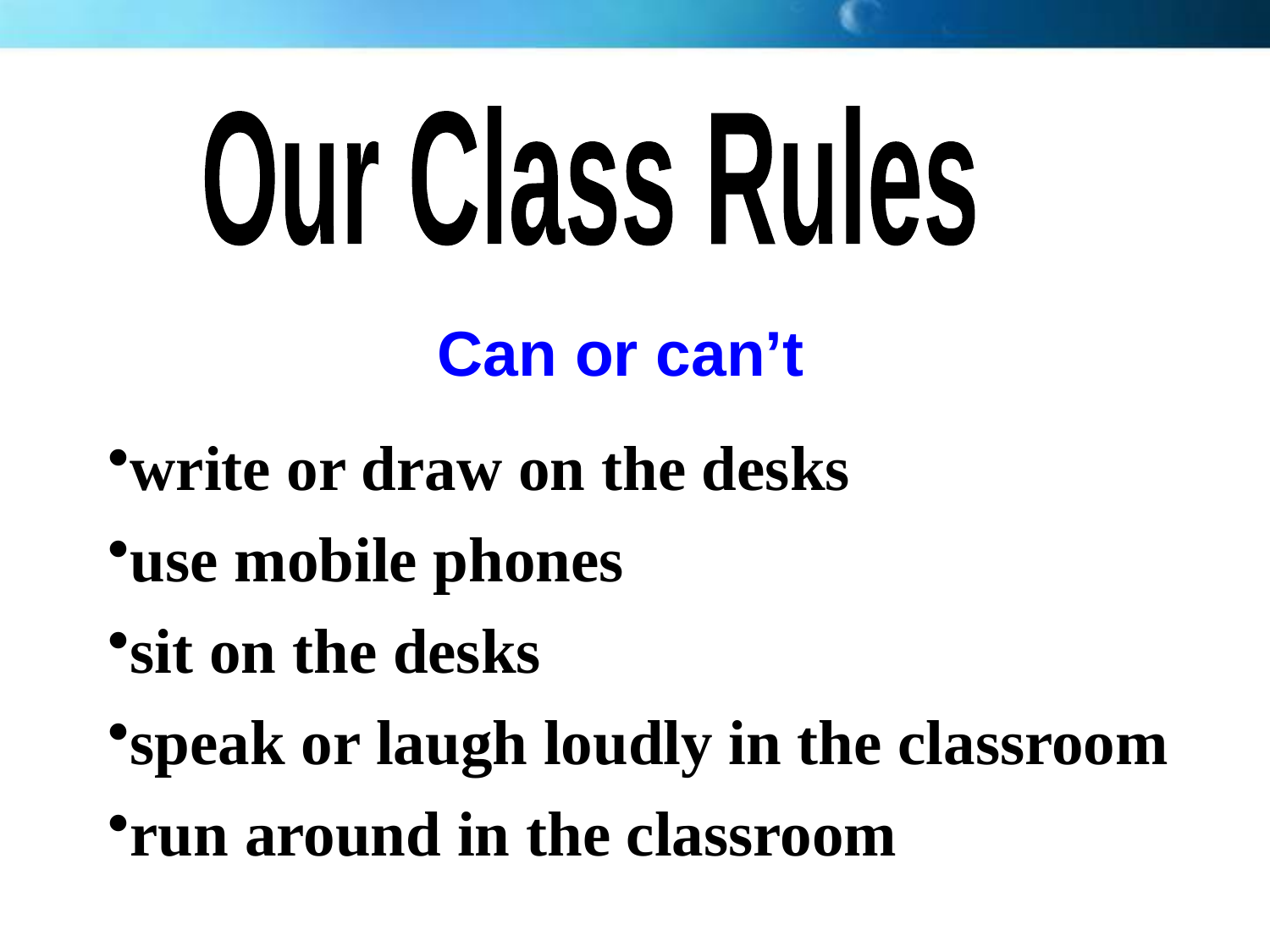

Our Class Rules
Can or can’t
write or draw on the desks
use mobile phones
sit on the desks
speak or laugh loudly in the classroom
run around in the classroom